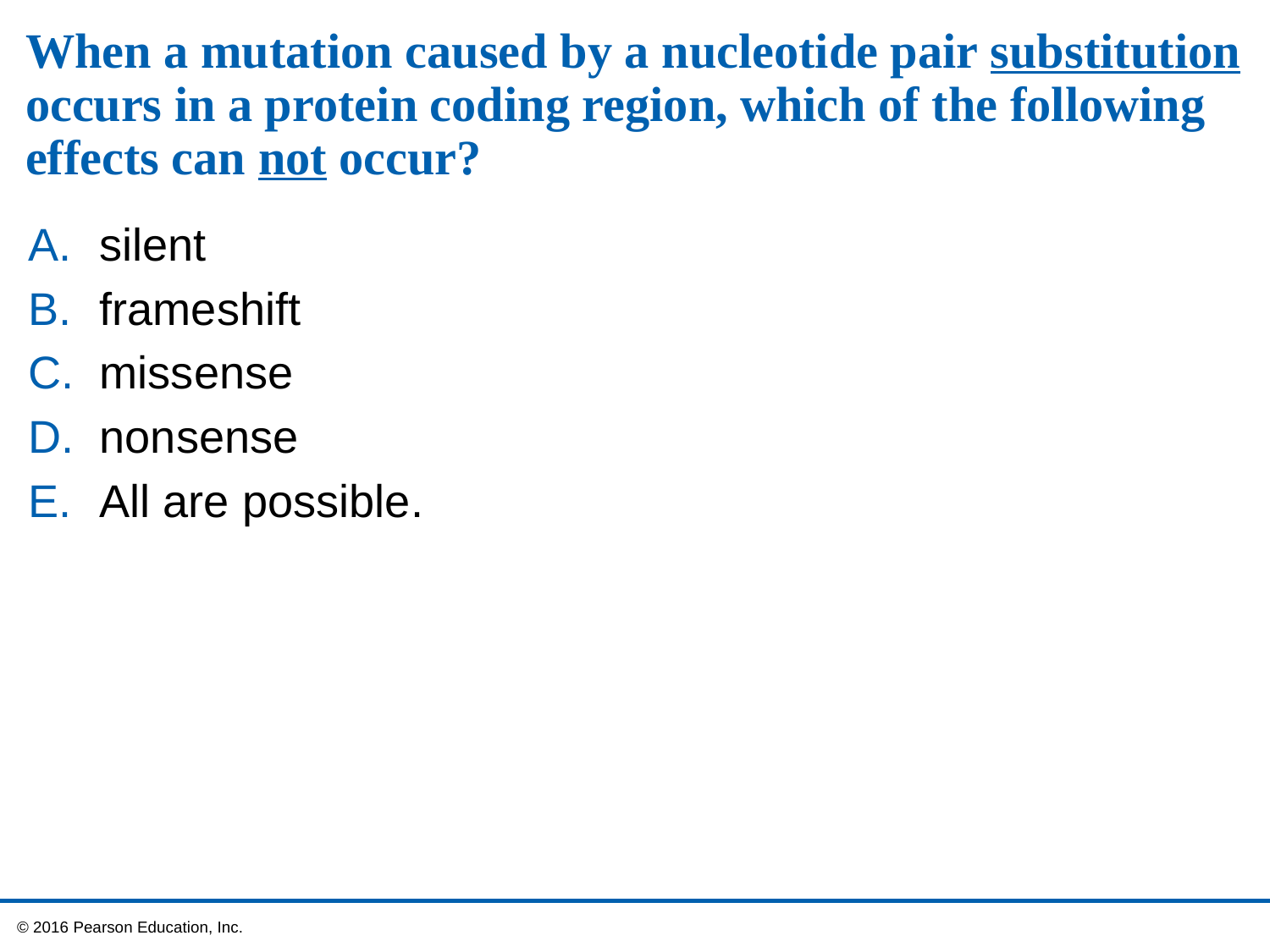

# When a mutation caused by a nucleotide pair substitution occurs in a protein coding region, which of the following effects can not occur?
silent
frameshift
missense
nonsense
All are possible.
 © 2016 Pearson Education, Inc.